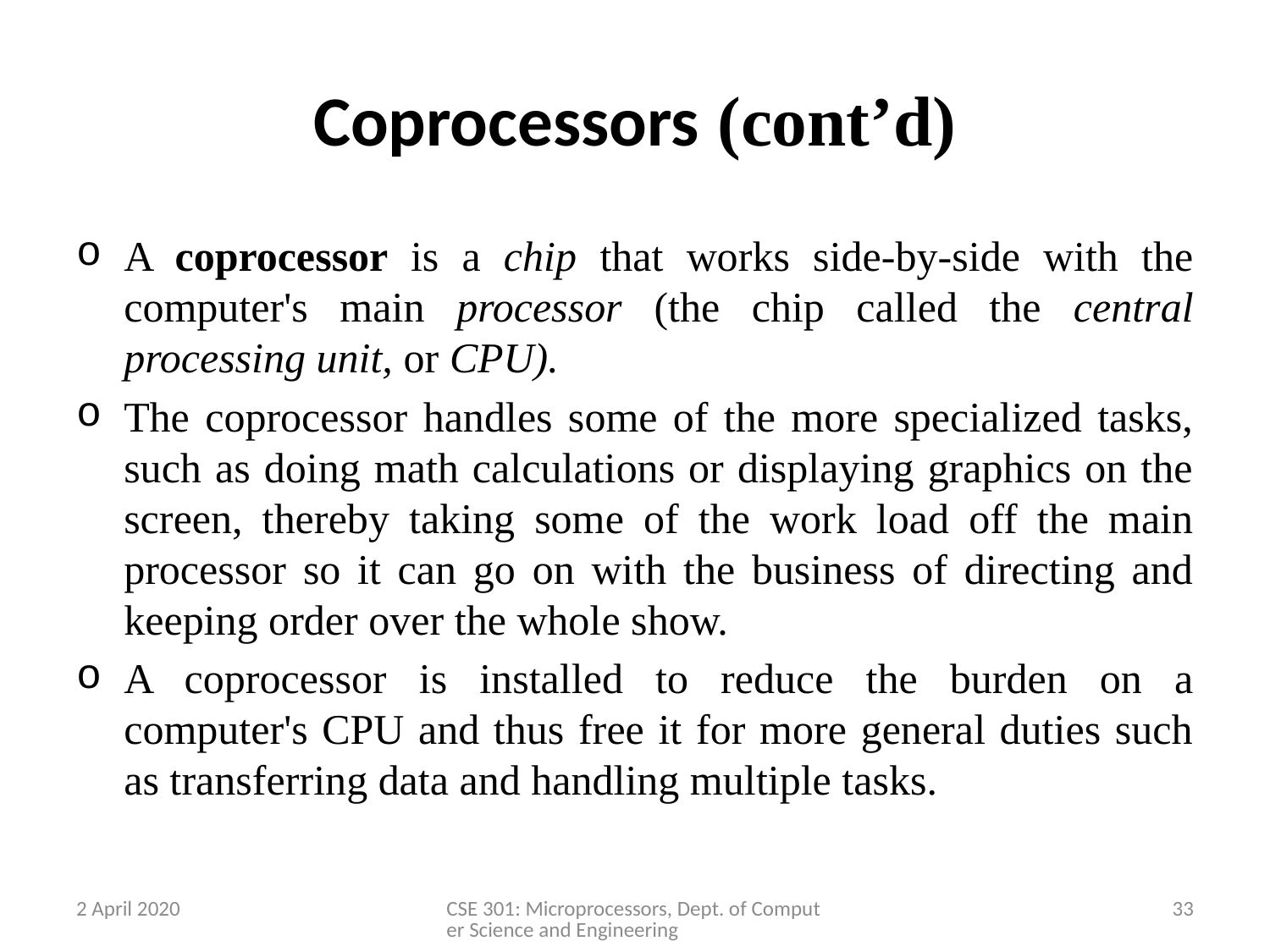

# Coprocessors (cont’d)
A coprocessor is a chip that works side-by-side with the computer's main processor (the chip called the central processing unit, or CPU).
The coprocessor handles some of the more specialized tasks, such as doing math calculations or displaying graphics on the screen, thereby taking some of the work load off the main processor so it can go on with the business of directing and keeping order over the whole show.
A coprocessor is installed to reduce the burden on a computer's CPU and thus free it for more general duties such as transferring data and handling multiple tasks.
2 April 2020
CSE 301: Microprocessors, Dept. of Computer Science and Engineering
33